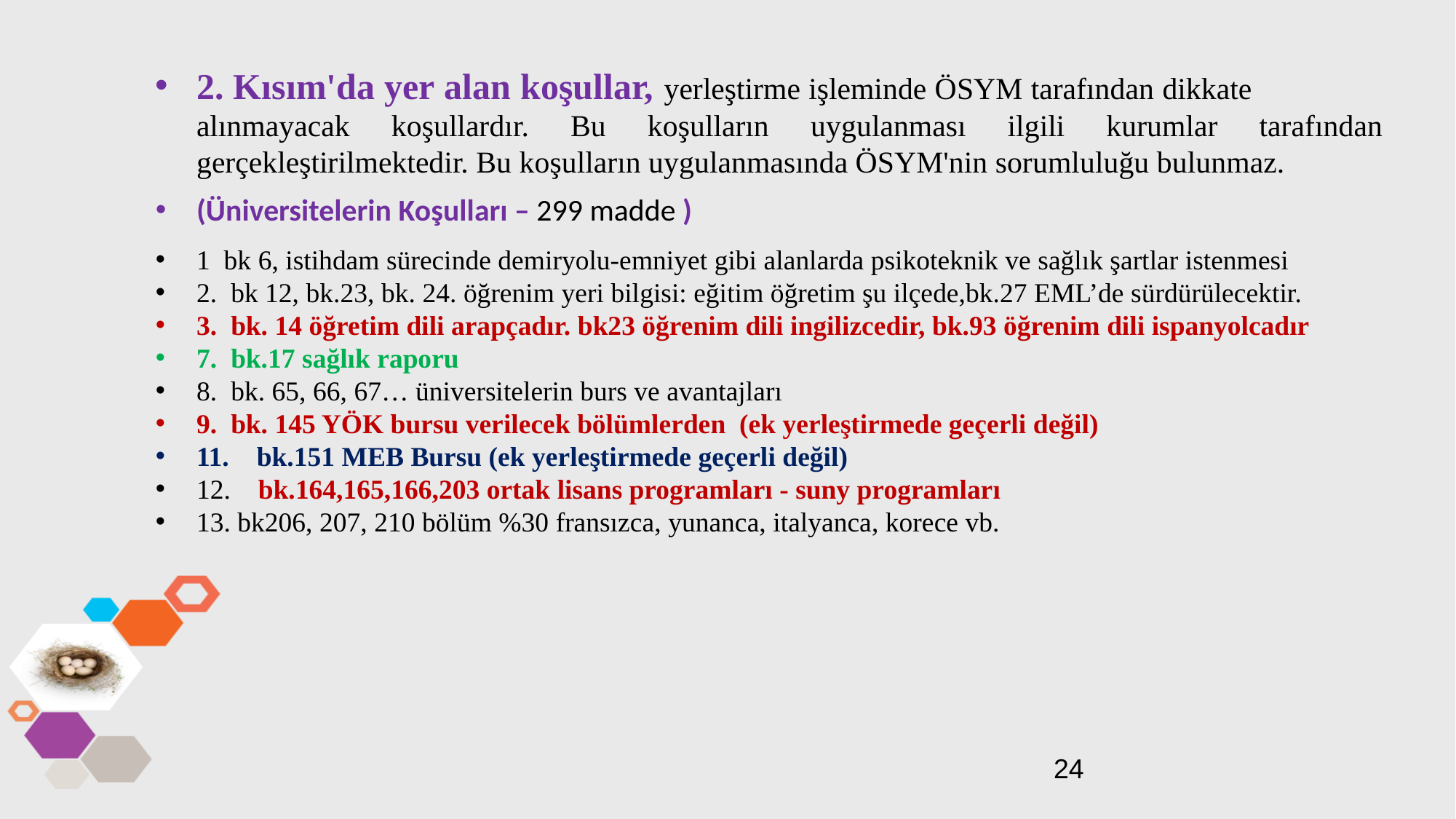

2. Kısım'da yer alan koşullar, yerleştirme işleminde ÖSYM tarafından dikkate                 alınmayacak koşullardır. Bu koşulların uygulanması ilgili kurumlar tarafından gerçekleştirilmektedir. Bu koşulların uygulanmasında ÖSYM'nin sorumluluğu bulunmaz.
(Üniversitelerin Koşulları – 299 madde )
1  bk 6, istihdam sürecinde demiryolu-emniyet gibi alanlarda psikoteknik ve sağlık şartlar istenmesi
2.  bk 12, bk.23, bk. 24. öğrenim yeri bilgisi: eğitim öğretim şu ilçede,bk.27 EML’de sürdürülecektir.
3.  bk. 14 öğretim dili arapçadır. bk23 öğrenim dili ingilizcedir, bk.93 öğrenim dili ispanyolcadır
7.  bk.17 sağlık raporu
8.  bk. 65, 66, 67… üniversitelerin burs ve avantajları
9.  bk. 145 YÖK bursu verilecek bölümlerden  (ek yerleştirmede geçerli değil)
11.    bk.151 MEB Bursu (ek yerleştirmede geçerli değil)
12.    bk.164,165,166,203 ortak lisans programları - suny programları
13. bk206, 207, 210 bölüm %30 fransızca, yunanca, italyanca, korece vb.

24